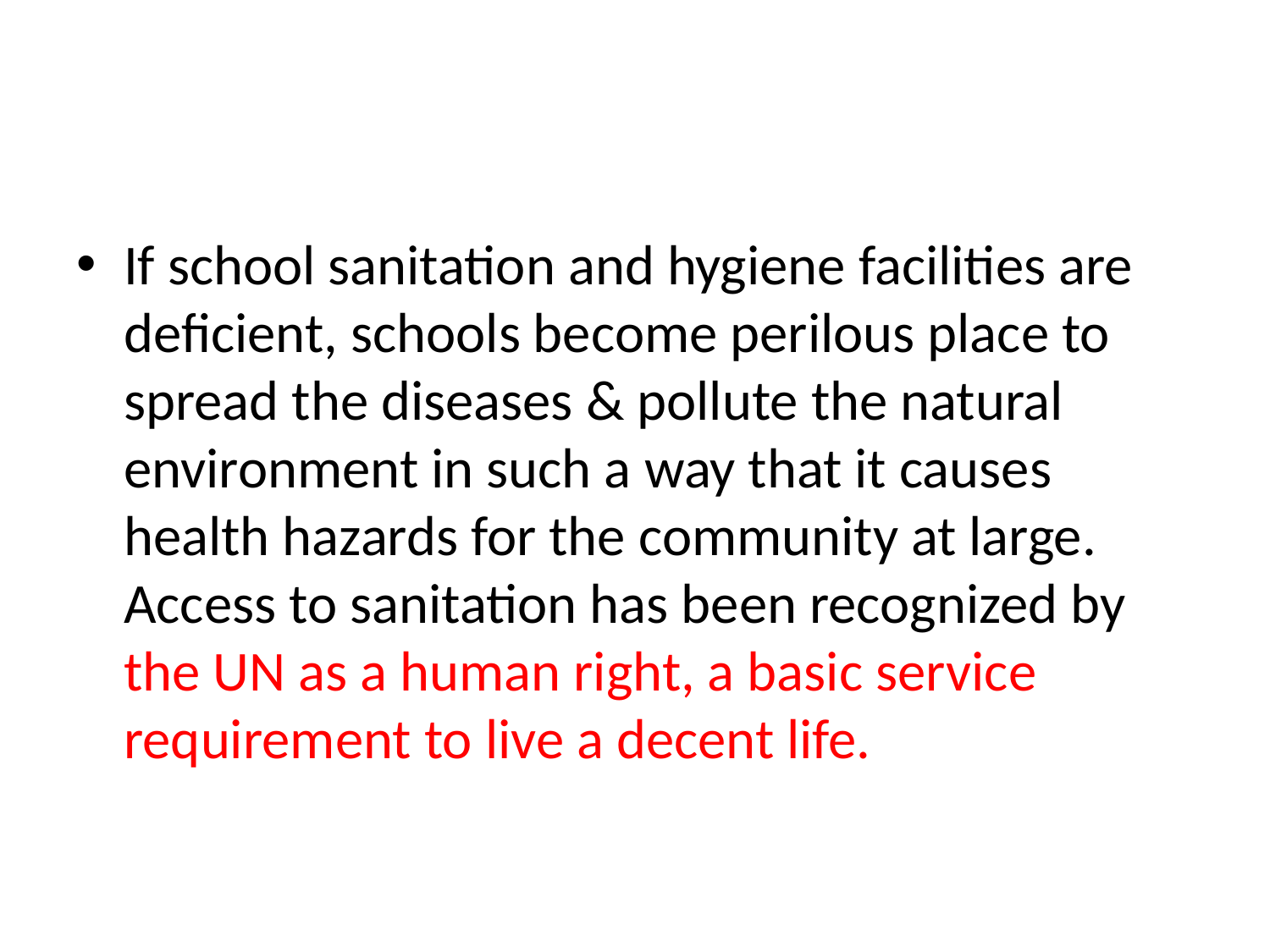

#
If school sanitation and hygiene facilities are deficient, schools become perilous place to spread the diseases & pollute the natural environment in such a way that it causes health hazards for the community at large. Access to sanitation has been recognized by the UN as a human right, a basic service requirement to live a decent life.